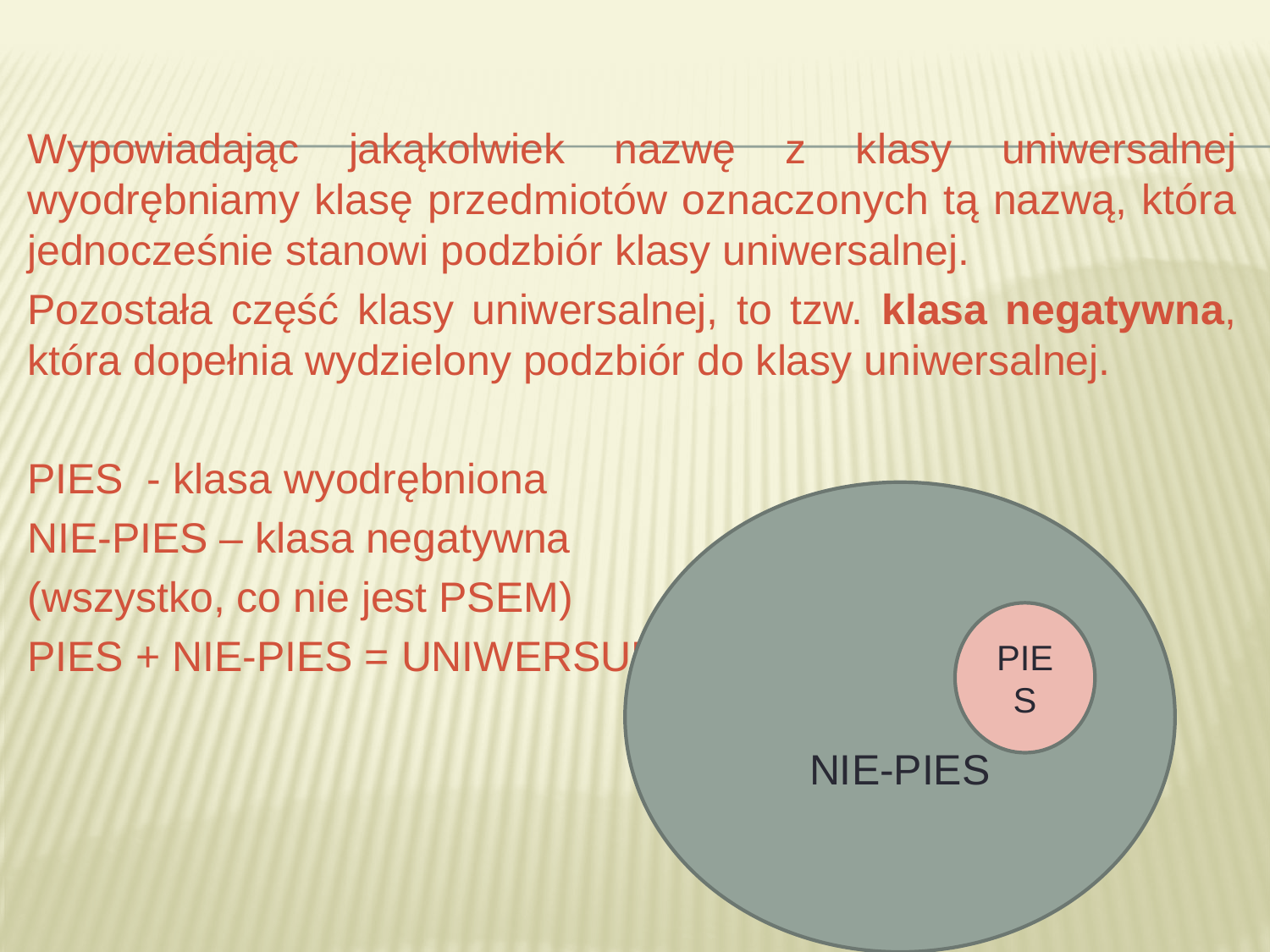

Wypowiadając jakąkolwiek nazwę z klasy uniwersalnej wyodrębniamy klasę przedmiotów oznaczonych tą nazwą, która jednocześnie stanowi podzbiór klasy uniwersalnej.
Pozostała część klasy uniwersalnej, to tzw. klasa negatywna, która dopełnia wydzielony podzbiór do klasy uniwersalnej.

PIES  - klasa wyodrębniona
NIE-PIES – klasa negatywna
(wszystko, co nie jest PSEM)
PIES + NIE-PIES = UNIWERSUM

NIE-PIES
PIES